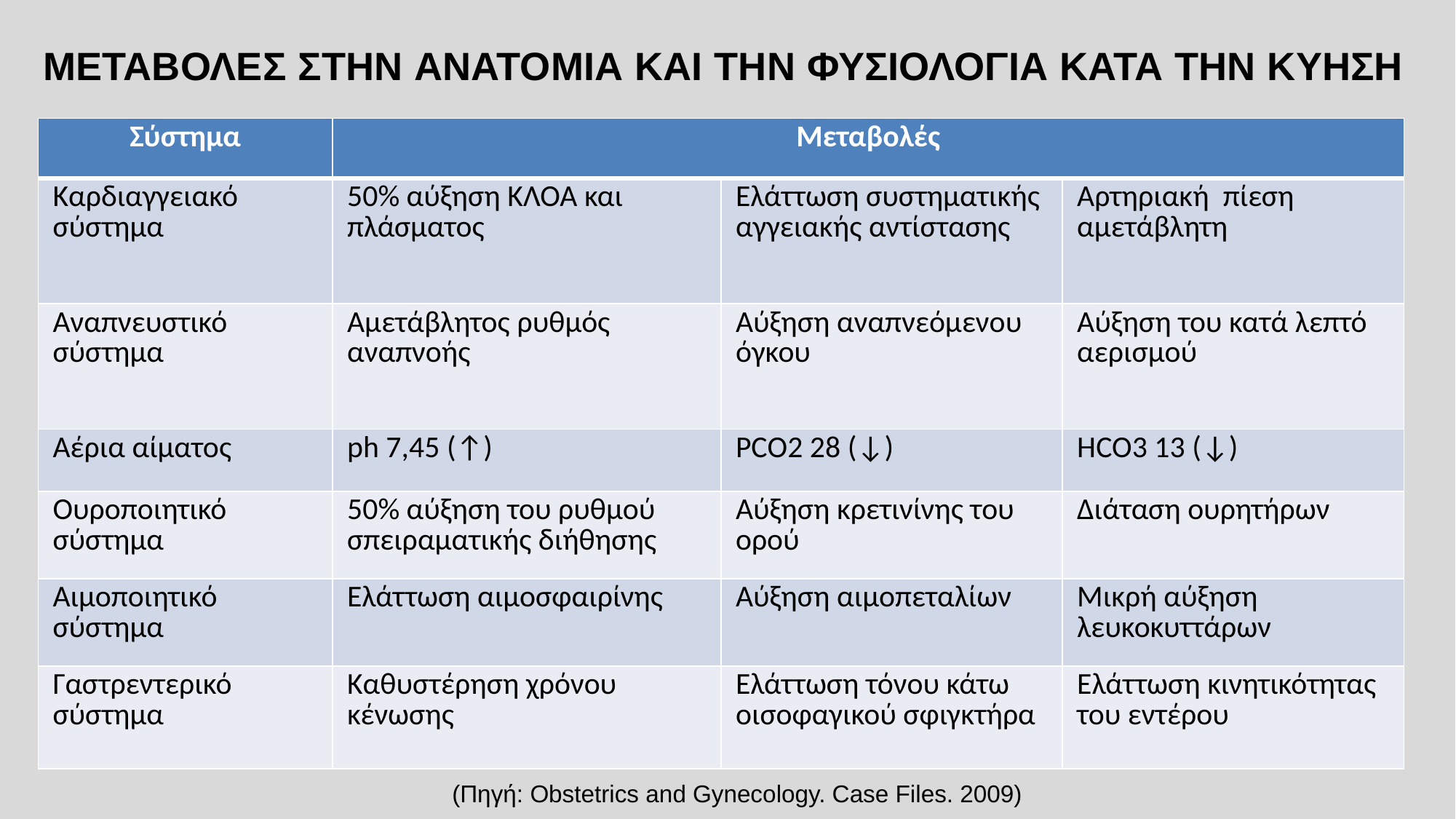

# ΜΕΤΑΒΟΛΕΣ ΣΤΗΝ ΑΝΑΤΟΜΙΑ ΚΑΙ ΤΗΝ ΦΥΣΙΟΛΟΓΙΑ ΚΑΤΑ ΤΗΝ ΚΥΗΣΗ
| Σύστημα | Μεταβολές |  |  |
| --- | --- | --- | --- |
| Καρδιαγγειακό σύστημα | 50% αύξηση ΚΛΟΑ και πλάσματος | Ελάττωση συστηματικής αγγειακής αντίστασης | Αρτηριακή πίεση αμετάβλητη |
| Αναπνευστικό σύστημα | Αμετάβλητος ρυθμός αναπνοής | Αύξηση αναπνεόμενου όγκου | Αύξηση του κατά λεπτό αερισμού |
| Αέρια αίματος | ph 7,45 (↑) | PCO2 28 (↓) | ΗCO3 13 (↓) |
| Ουροποιητικό σύστημα | 50% αύξηση του ρυθμού σπειραματικής διήθησης | Αύξηση κρετινίνης του ορού | Διάταση ουρητήρων |
| Αιμοποιητικό σύστημα | Ελάττωση αιμοσφαιρίνης | Αύξηση αιμοπεταλίων | Μικρή αύξηση λευκοκυττάρων |
| Γαστρεντερικό σύστημα | Καθυστέρηση χρόνου κένωσης | Ελάττωση τόνου κάτω οισοφαγικού σφιγκτήρα | Ελάττωση κινητικότητας του εντέρου |

 (Πηγή: Obstetrics and Gynecology. Case Files. 2009)